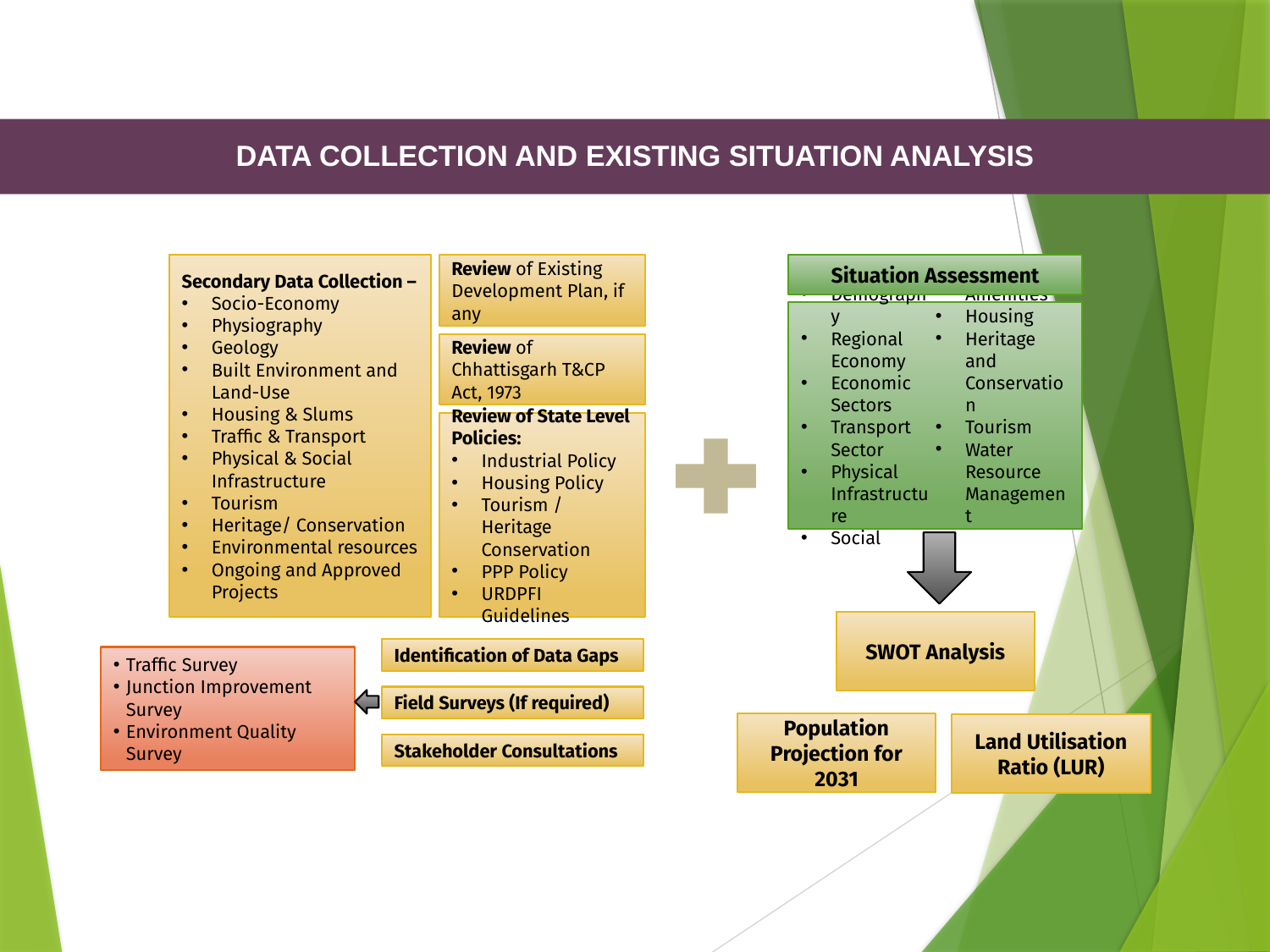

DATA COLLECTION AND EXISTING SITUATION ANALYSIS
Secondary Data Collection –
Socio-Economy
Physiography
Geology
Built Environment and Land-Use
Housing & Slums
Traffic & Transport
Physical & Social Infrastructure
Tourism
Heritage/ Conservation
Environmental resources
Ongoing and Approved Projects
Review of Existing Development Plan, if any
Situation Assessment
Demography
Regional Economy
Economic Sectors
Transport Sector
Physical Infrastructure
Social Amenities
Housing
Heritage and Conservation
Tourism
Water Resource Management
Review of Chhattisgarh T&CP Act, 1973
Review of State Level Policies:
Industrial Policy
Housing Policy
Tourism / Heritage Conservation
PPP Policy
URDPFI Guidelines

SWOT Analysis
Identification of Data Gaps
Traffic Survey
Junction Improvement Survey
Environment Quality Survey
Field Surveys (If required)

Population Projection for 2031
Land Utilisation Ratio (LUR)
Stakeholder Consultations